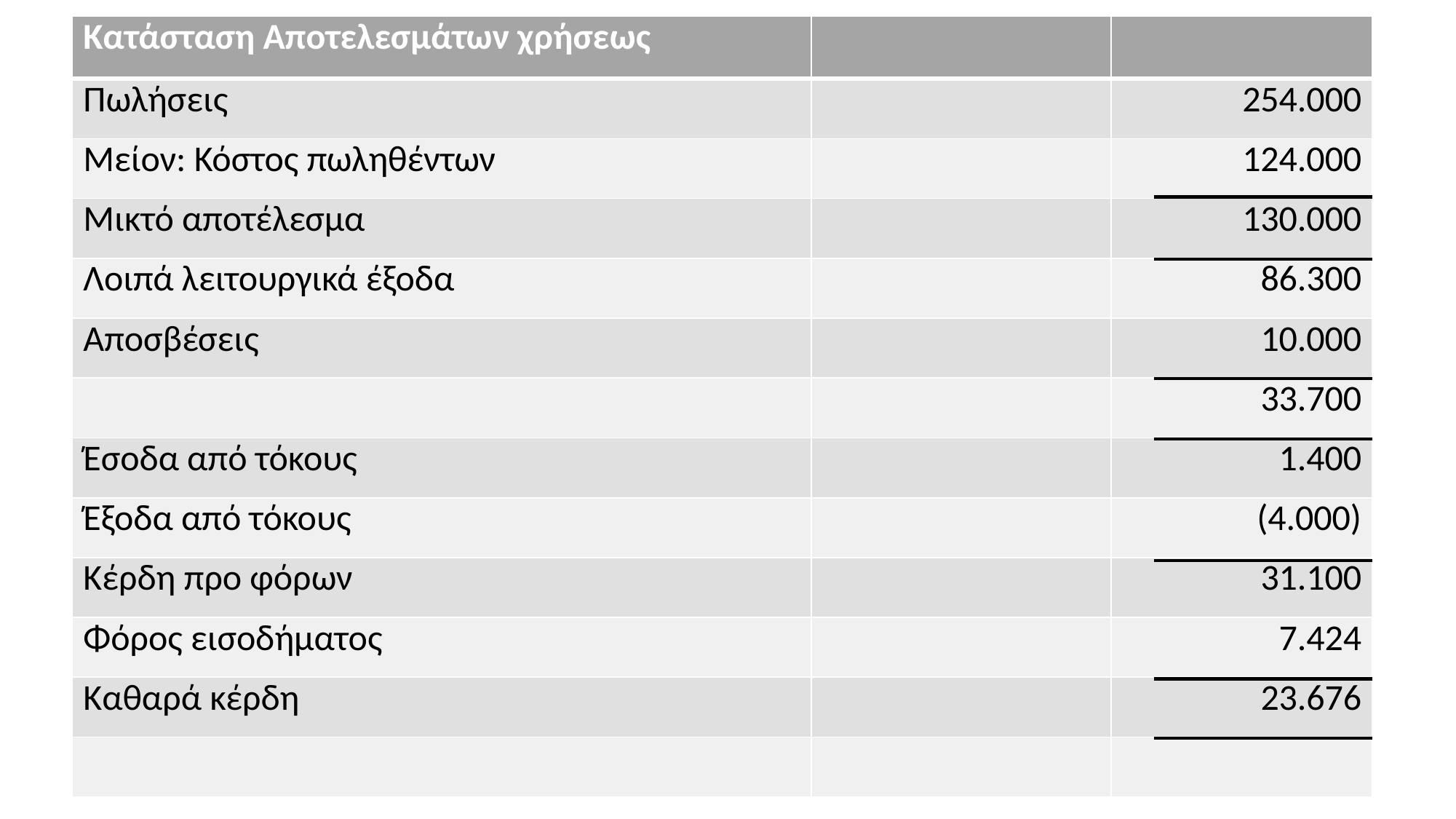

| Κατάσταση Αποτελεσμάτων χρήσεως |  |  |
| --- | --- | --- |
| Πωλήσεις |  | 254.000 |
| Μείον: Κόστος πωληθέντων |  | 124.000 |
| Μικτό αποτέλεσμα |  | 130.000 |
| Λοιπά λειτουργικά έξοδα |  | 86.300 |
| Αποσβέσεις |  | 10.000 |
|  |  | 33.700 |
| Έσοδα από τόκους |  | 1.400 |
| Έξοδα από τόκους |  | (4.000) |
| Κέρδη προ φόρων |  | 31.100 |
| Φόρος εισοδήματος |  | 7.424 |
| Καθαρά κέρδη |  | 23.676 |
|  |  |  |